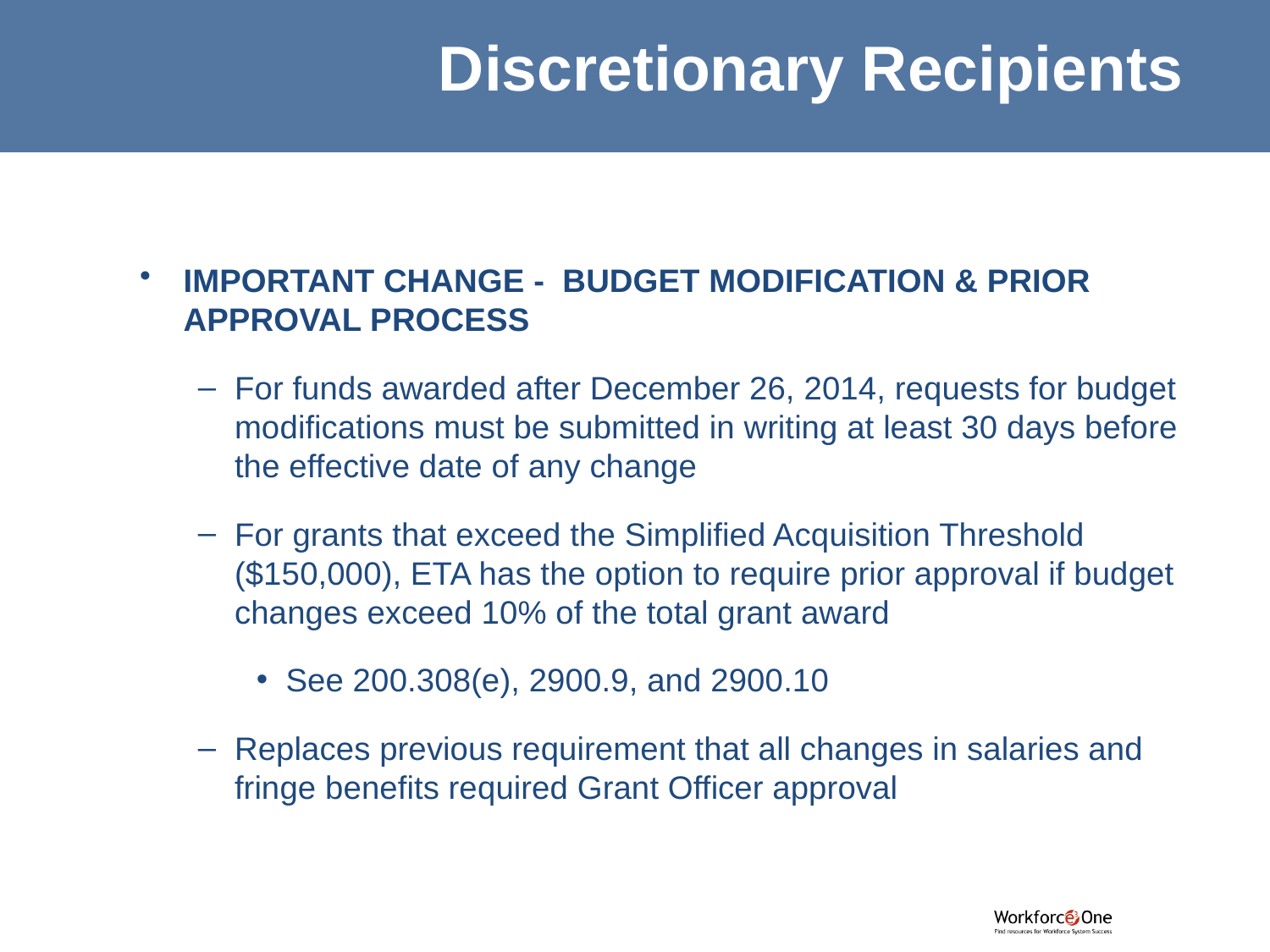

Discretionary Recipients
IMPORTANT CHANGE -  BUDGET MODIFICATION & PRIOR APPROVAL PROCESS
For funds awarded after December 26, 2014, requests for budget modifications must be submitted in writing at least 30 days before the effective date of any change
For grants that exceed the Simplified Acquisition Threshold ($150,000), ETA has the option to require prior approval if budget changes exceed 10% of the total grant award
See 200.308(e), 2900.9, and 2900.10
Replaces previous requirement that all changes in salaries and fringe benefits required Grant Officer approval